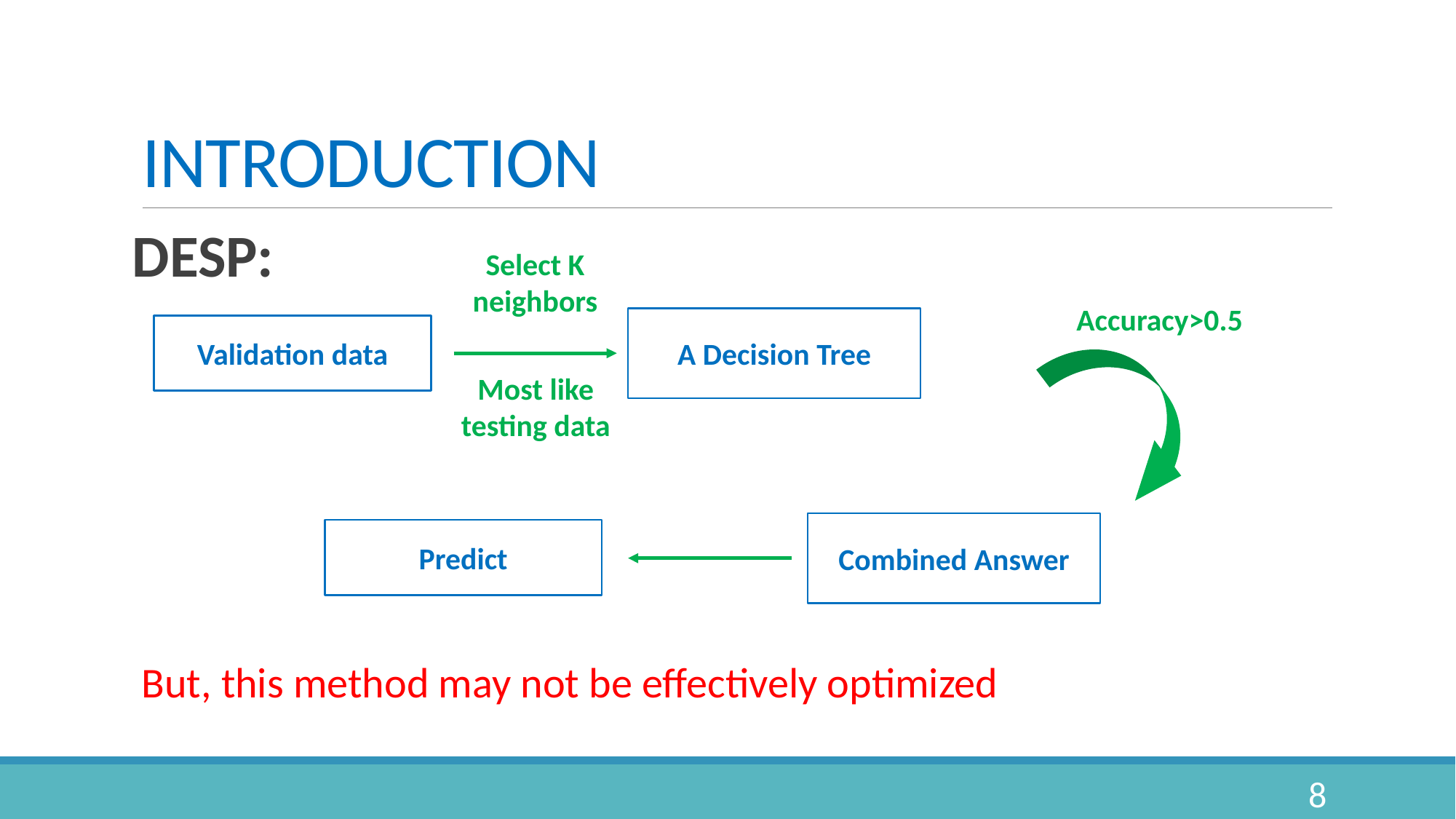

# INTRODUCTION
DESP:

Select K neighbors
Most like
testing data
Accuracy>0.5
A Decision Tree
Validation data

Combined Answer
Predict
But, this method may not be effectively optimized
8